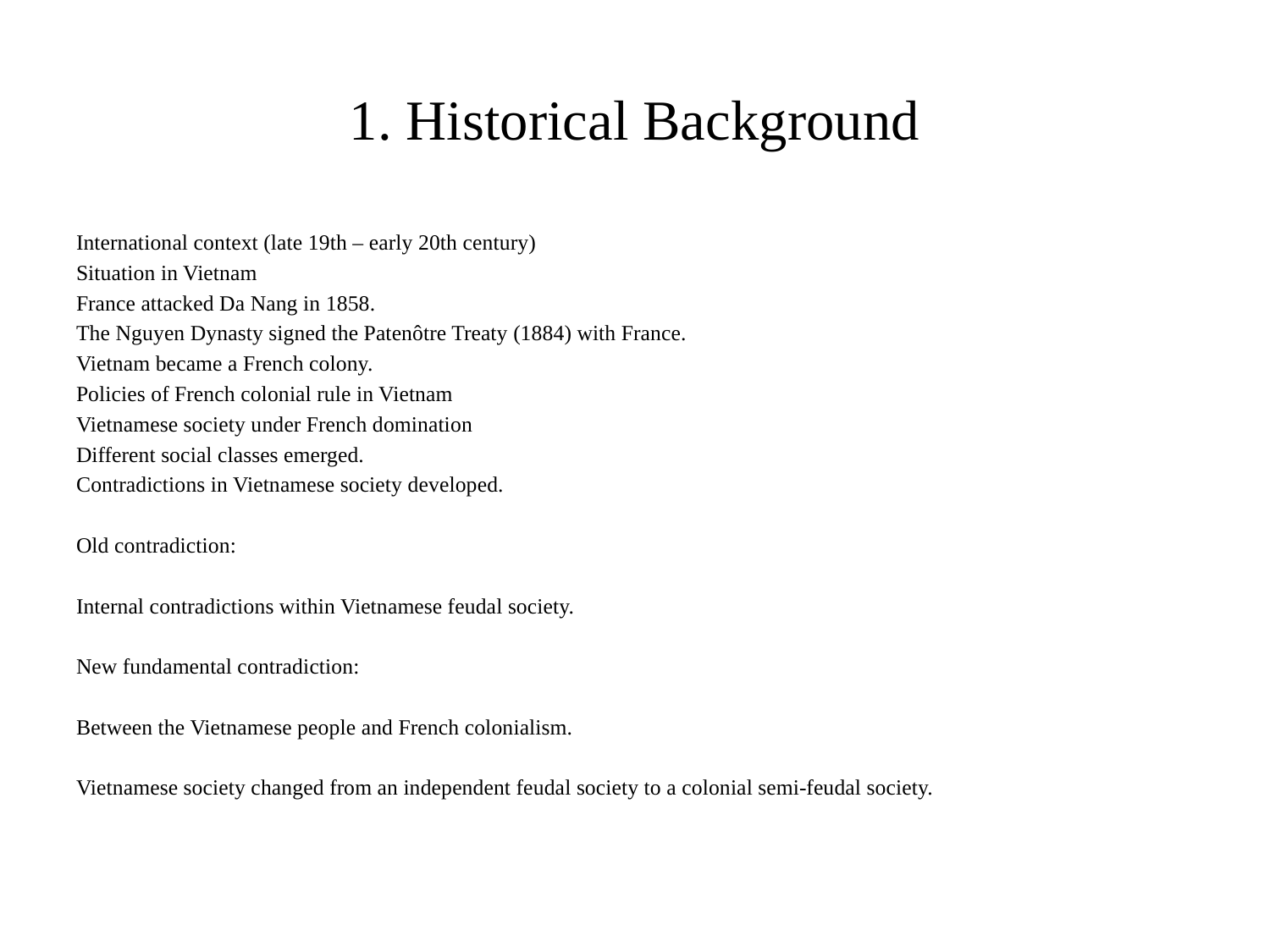

# 1. Historical Background
International context (late 19th – early 20th century)
Situation in Vietnam
France attacked Da Nang in 1858.
The Nguyen Dynasty signed the Patenôtre Treaty (1884) with France.
Vietnam became a French colony.
Policies of French colonial rule in Vietnam
Vietnamese society under French domination
Different social classes emerged.
Contradictions in Vietnamese society developed.

Old contradiction:

Internal contradictions within Vietnamese feudal society.

New fundamental contradiction:

Between the Vietnamese people and French colonialism.

Vietnamese society changed from an independent feudal society to a colonial semi-feudal society.